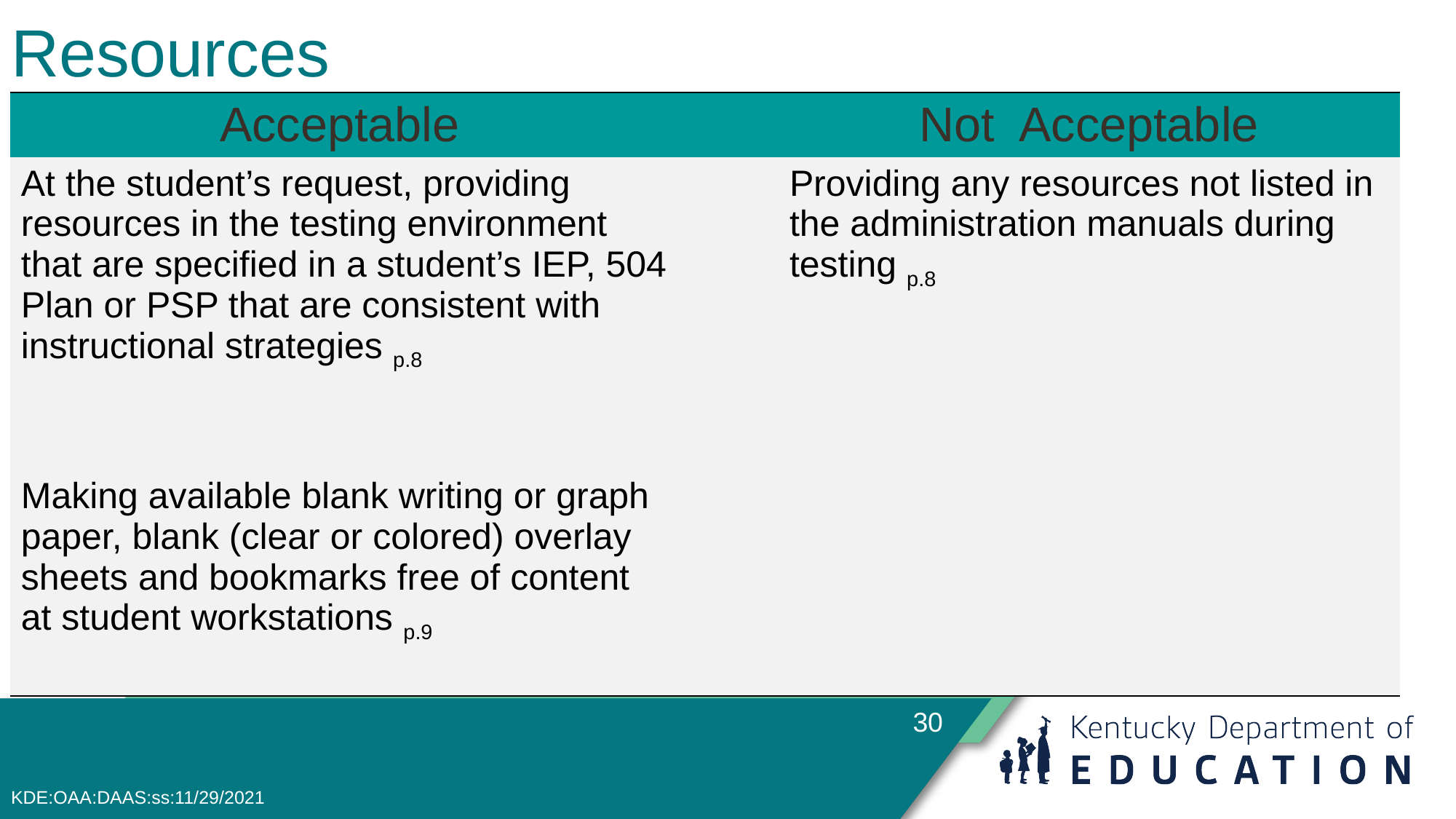

Resources
| Acceptable |  | Not Acceptable |
| --- | --- | --- |
| At the student’s request, providing resources in the testing environment that are specified in a student’s IEP, 504 Plan or PSP that are consistent with instructional strategies p.8 |  | Providing any resources not listed in the administration manuals during testing p.8 |
| Making available blank writing or graph paper, blank (clear or colored) overlay sheets and bookmarks free of content at student workstations p.9 |  |  |
30
KDE:OAA:DAAS:ss:11/29/2021